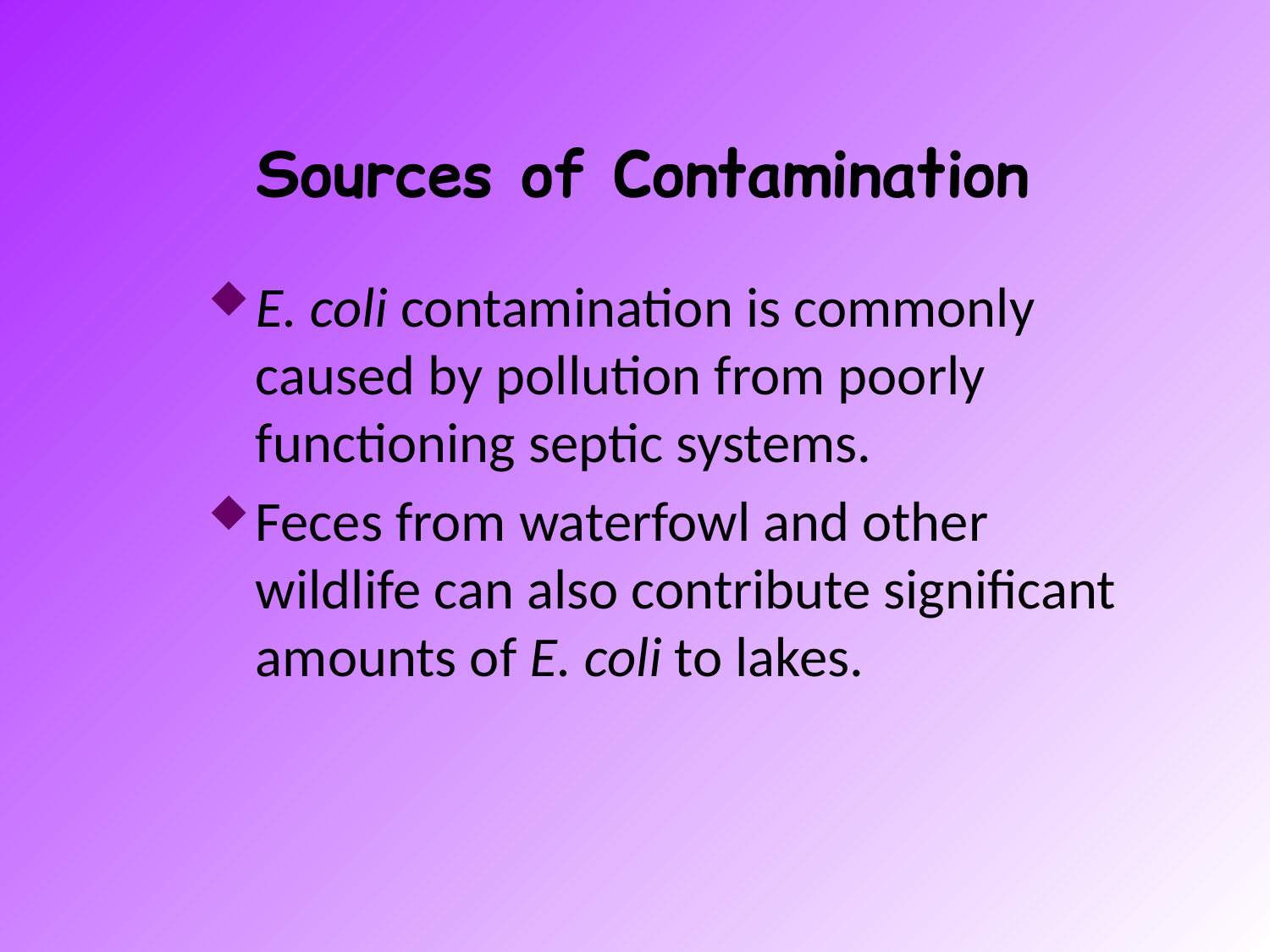

# Sources of Contamination
E. coli contamination is commonly caused by pollution from poorly functioning septic systems.
Feces from waterfowl and other wildlife can also contribute significant amounts of E. coli to lakes.